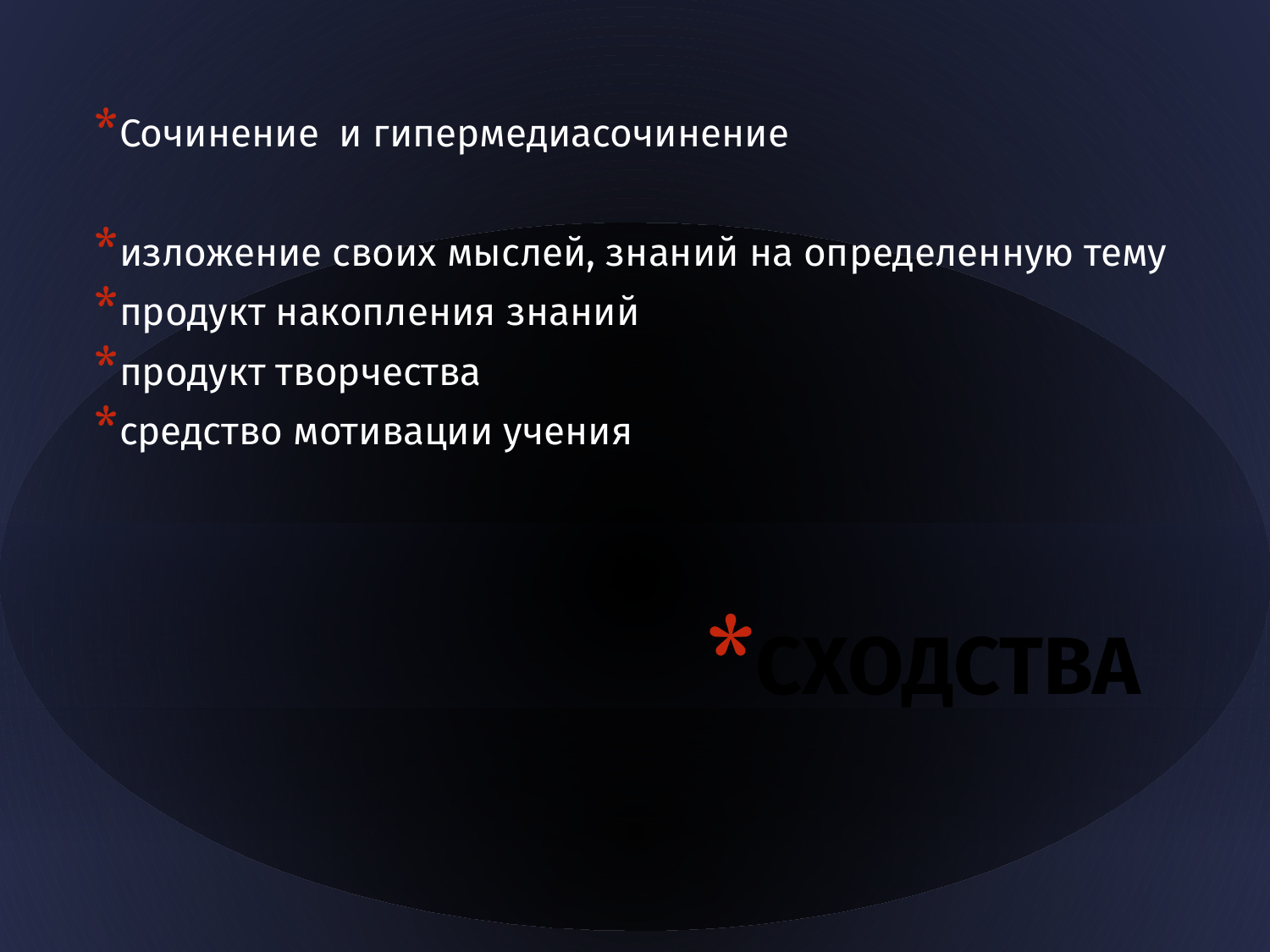

Сочинение  и гипермедиасочинение

изложение своих мыслей, знаний на определенную тему
продукт накопления знаний
продукт творчества
средство мотивации учения

# СХОДСТВА